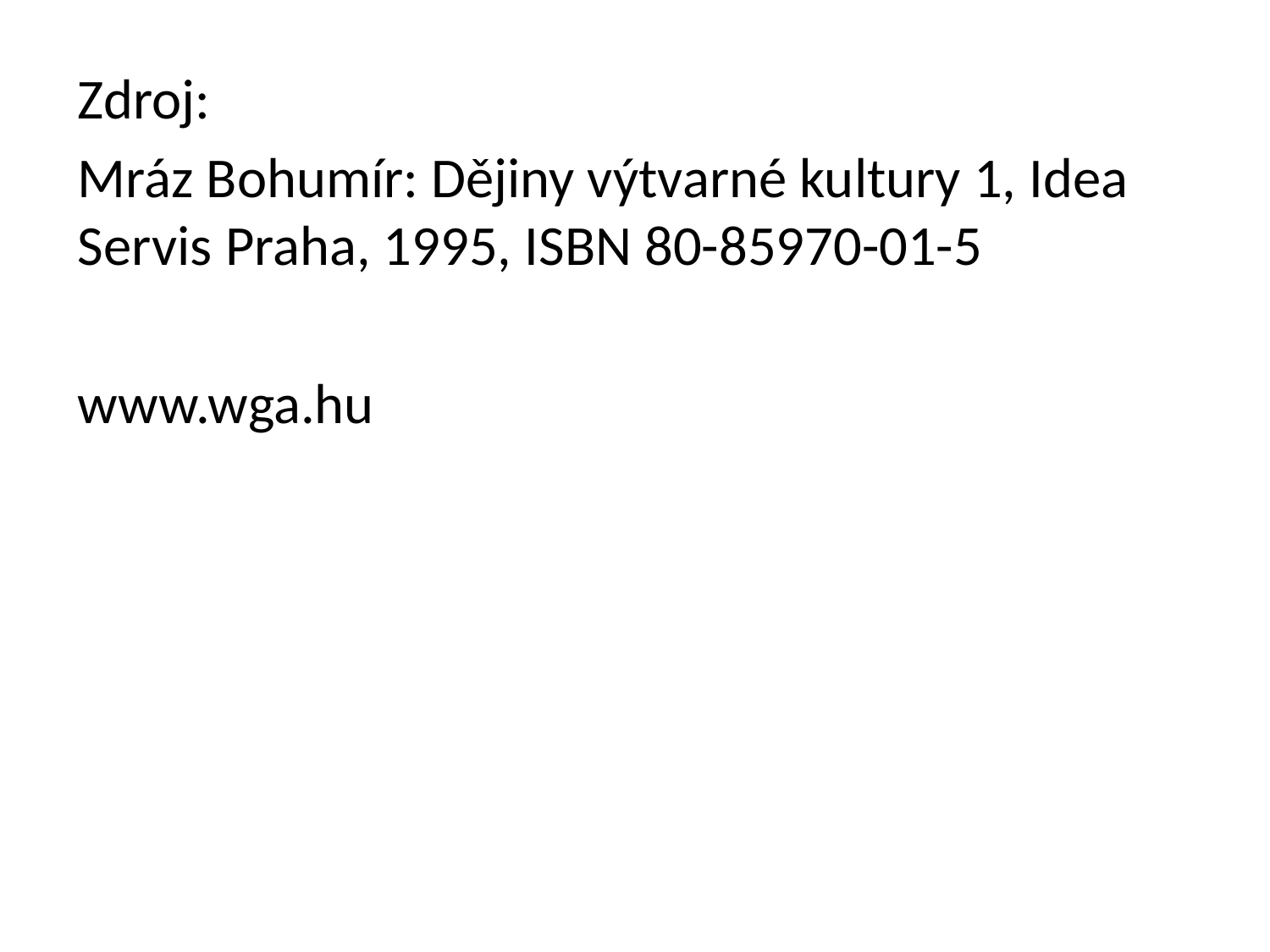

Zdroj:
Mráz Bohumír: Dějiny výtvarné kultury 1, Idea Servis Praha, 1995, ISBN 80-85970-01-5

www.wga.hu